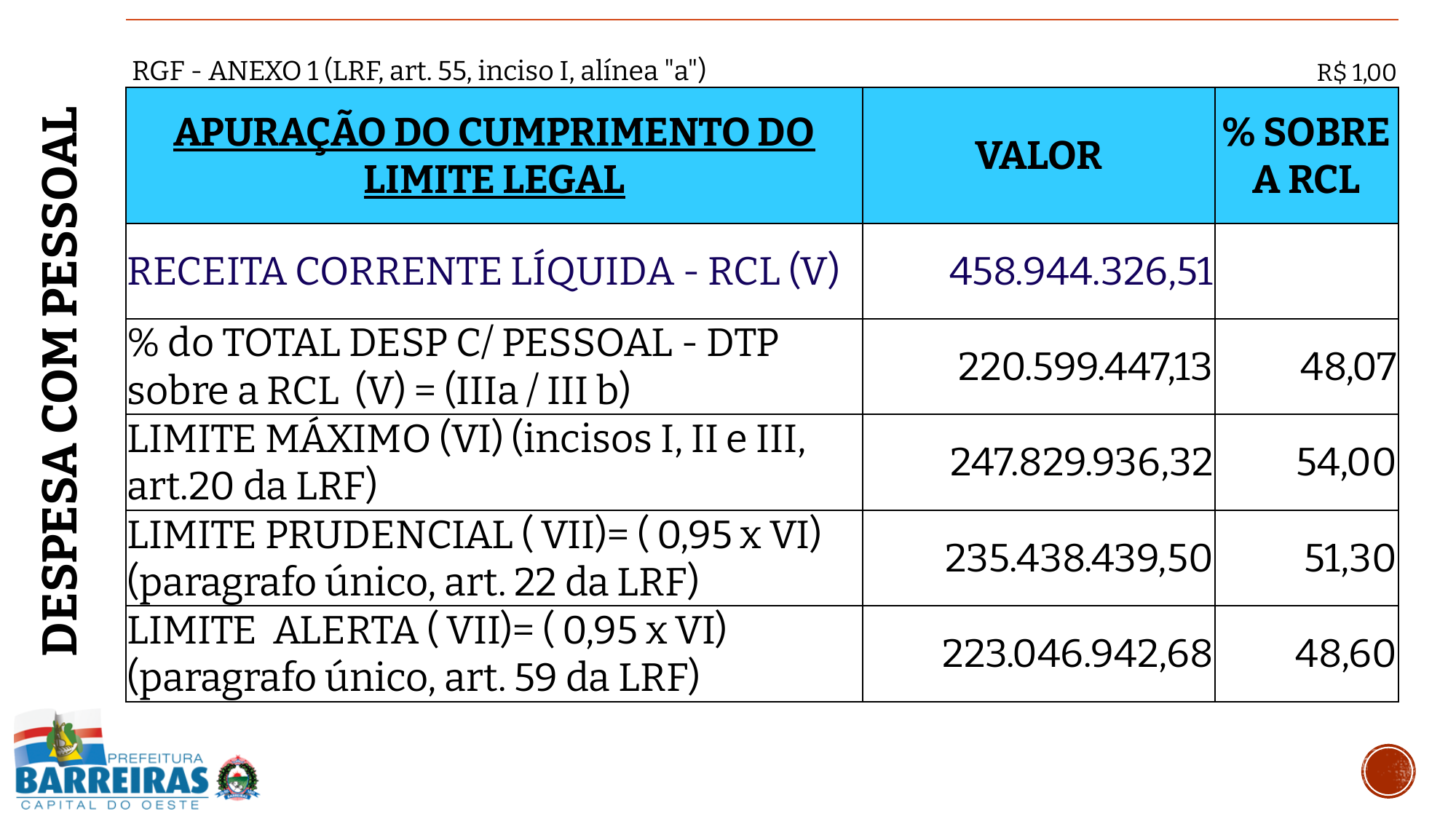

| RGF - ANEXO 1 (LRF, art. 55, inciso I, alínea "a") |  | R$ 1,00 |
| --- | --- | --- |
| APURAÇÃO DO CUMPRIMENTO DO LIMITE LEGAL | VALOR | % SOBRE A RCL |
| RECEITA CORRENTE LÍQUIDA - RCL (V) | 458.944.326,51 |  |
| % do TOTAL DESP C/ PESSOAL - DTP sobre a RCL (V) = (IIIa / III b) | 220.599.447,13 | 48,07 |
| LIMITE MÁXIMO (VI) (incisos I, II e III, art.20 da LRF) | 247.829.936,32 | 54,00 |
| LIMITE PRUDENCIAL ( VII)= ( 0,95 x VI) (paragrafo único, art. 22 da LRF) | 235.438.439,50 | 51,30 |
| LIMITE ALERTA ( VII)= ( 0,95 x VI) (paragrafo único, art. 59 da LRF) | 223.046.942,68 | 48,60 |
DESPESA COM PESSOAL